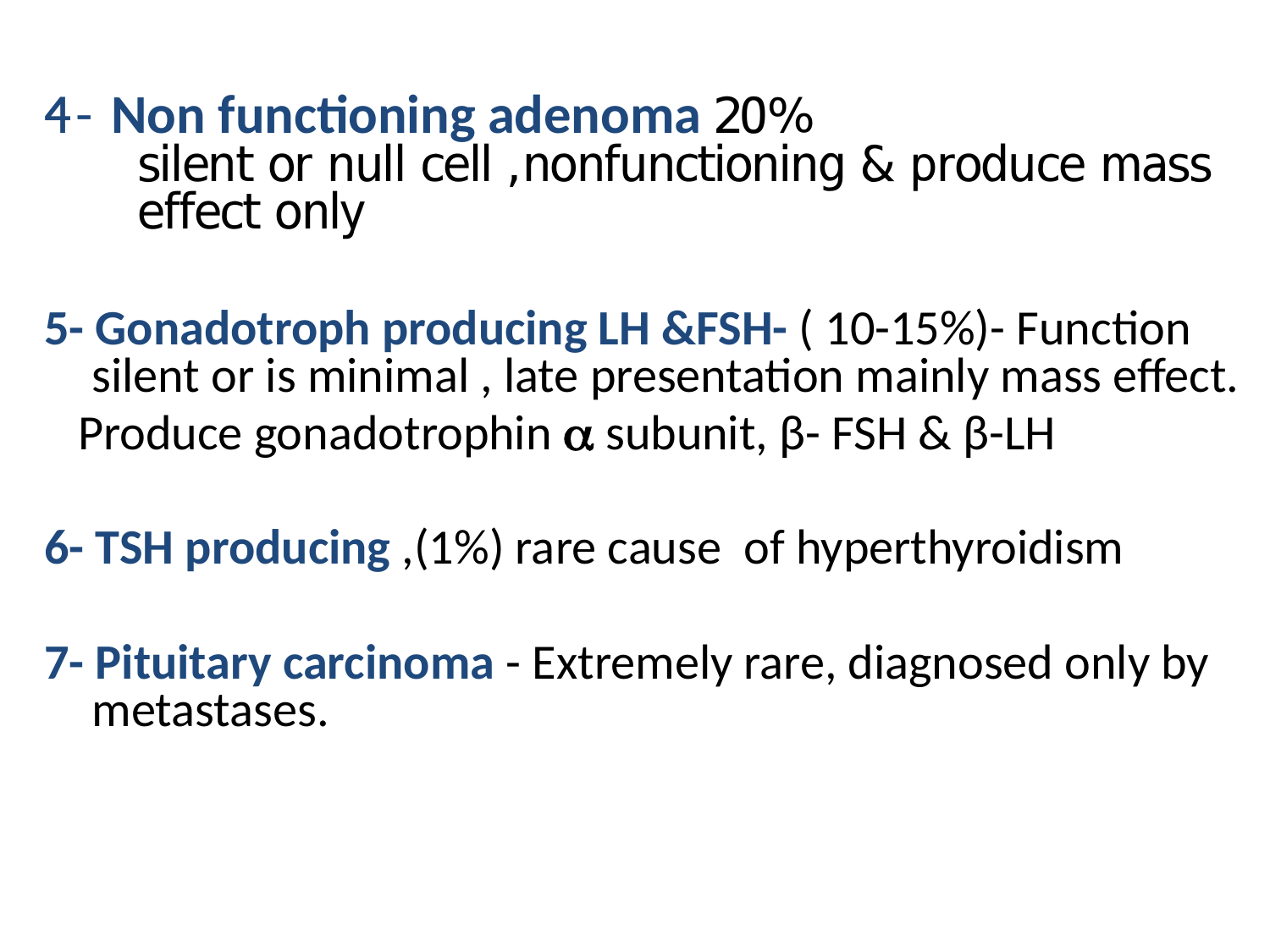

4- Non functioning adenoma 20%
   silent or null cell ,nonfunctioning & produce mass
   effect only
5- Gonadotroph producing LH &FSH- ( 10-15%)- Function silent or is minimal , late presentation mainly mass effect.
   Produce gonadotrophin α subunit, β- FSH & β-LH

6- TSH producing ,(1%) rare cause  of hyperthyroidism

7- Pituitary carcinoma - Extremely rare, diagnosed only by metastases.